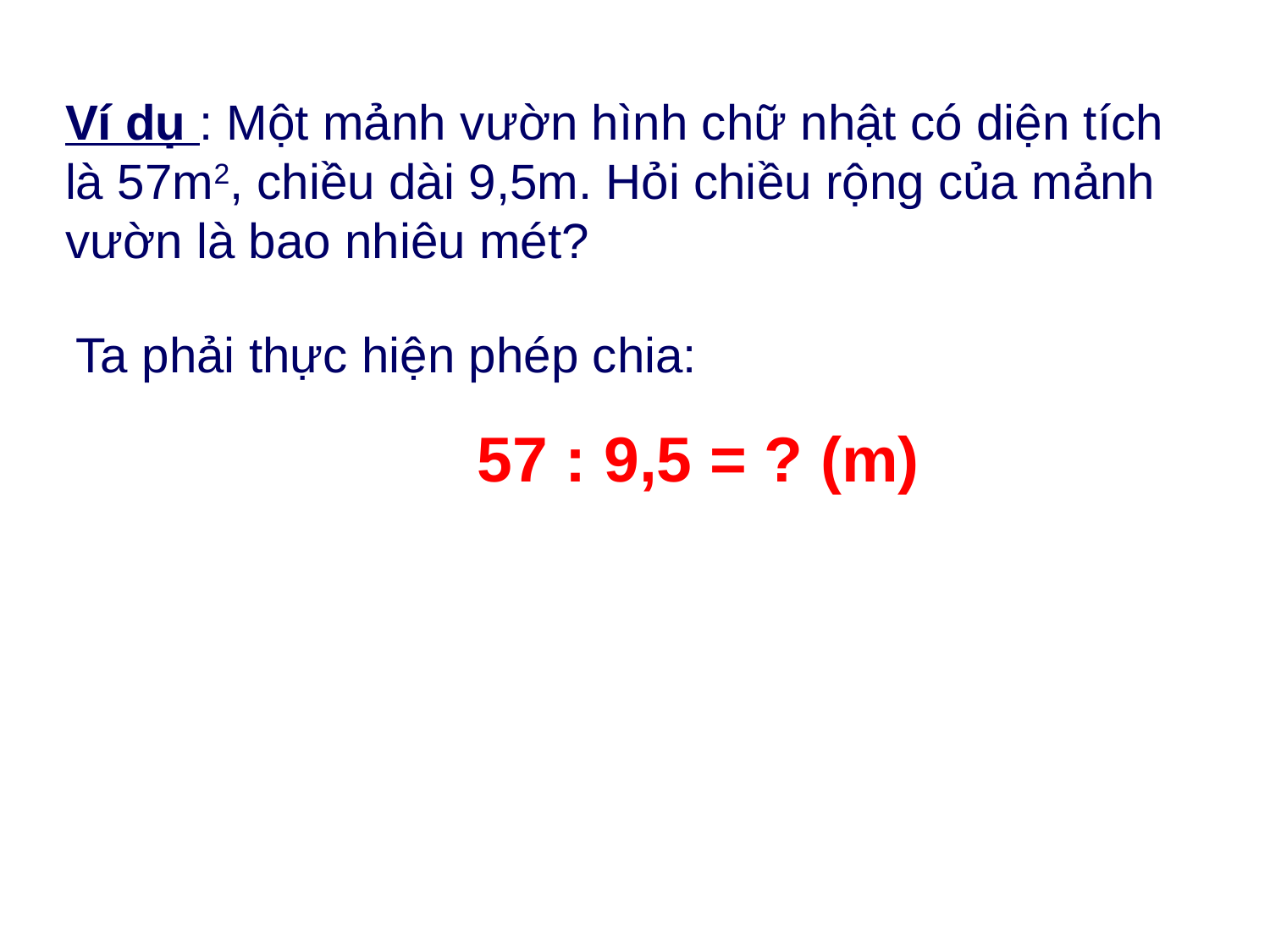

Ví dụ : Một mảnh vườn hình chữ nhật có diện tích là 57m2, chiều dài 9,5m. Hỏi chiều rộng của mảnh vườn là bao nhiêu mét?
Ta phải thực hiện phép chia:
57 : 9,5 = ? (m)